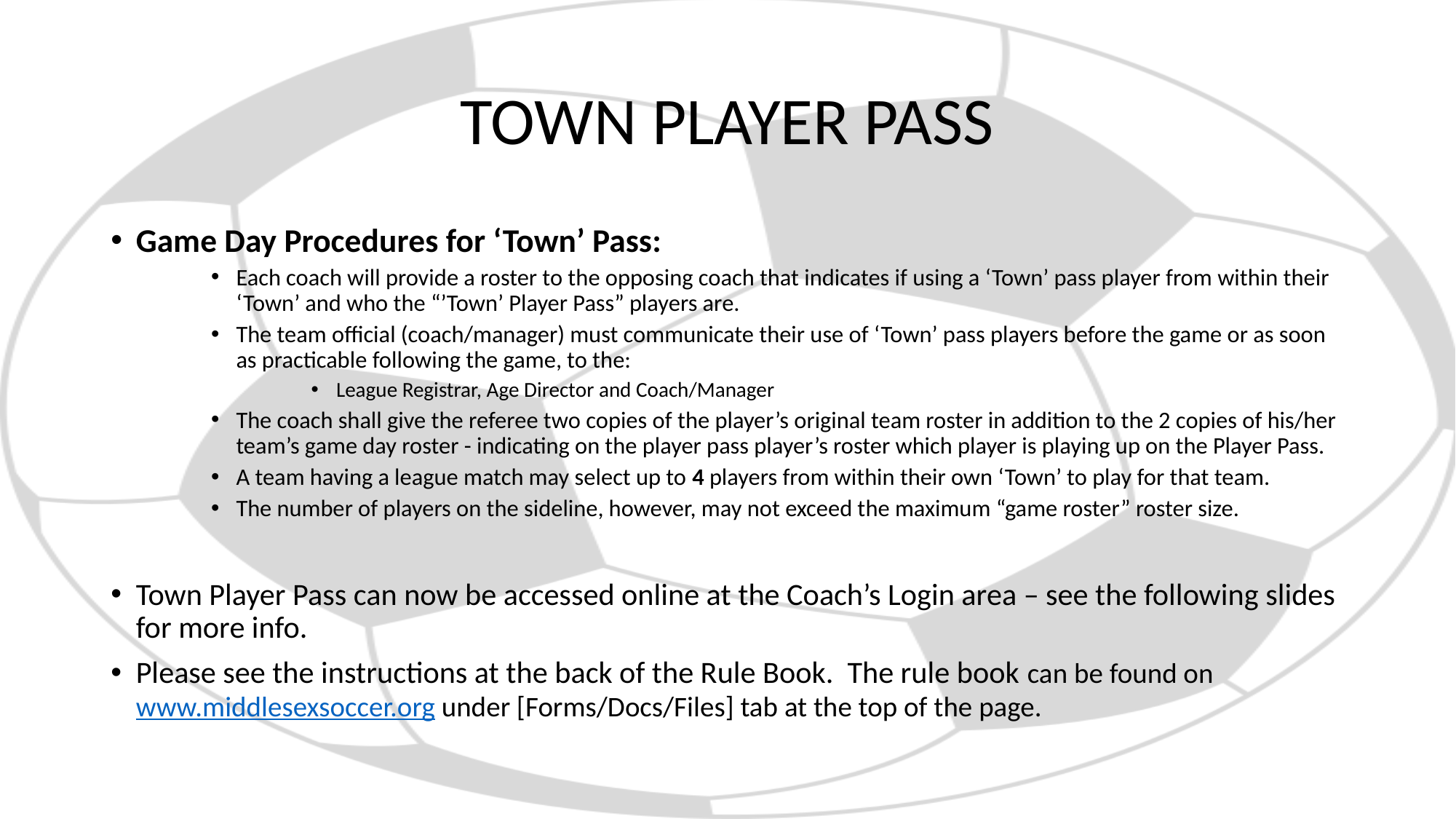

# TOWN PLAYER PASS
Game Day Procedures for ‘Town’ Pass:
Each coach will provide a roster to the opposing coach that indicates if using a ‘Town’ pass player from within their ‘Town’ and who the “’Town’ Player Pass” players are.
The team official (coach/manager) must communicate their use of ‘Town’ pass players before the game or as soon as practicable following the game, to the:
League Registrar, Age Director and Coach/Manager
The coach shall give the referee two copies of the player’s original team roster in addition to the 2 copies of his/her team’s game day roster - indicating on the player pass player’s roster which player is playing up on the Player Pass.
A team having a league match may select up to 4 players from within their own ‘Town’ to play for that team.
The number of players on the sideline, however, may not exceed the maximum “game roster” roster size.

Town Player Pass can now be accessed online at the Coach’s Login area – see the following slides for more info.
Please see the instructions at the back of the Rule Book.  The rule book can be found on www.middlesexsoccer.org under [Forms/Docs/Files] tab at the top of the page.